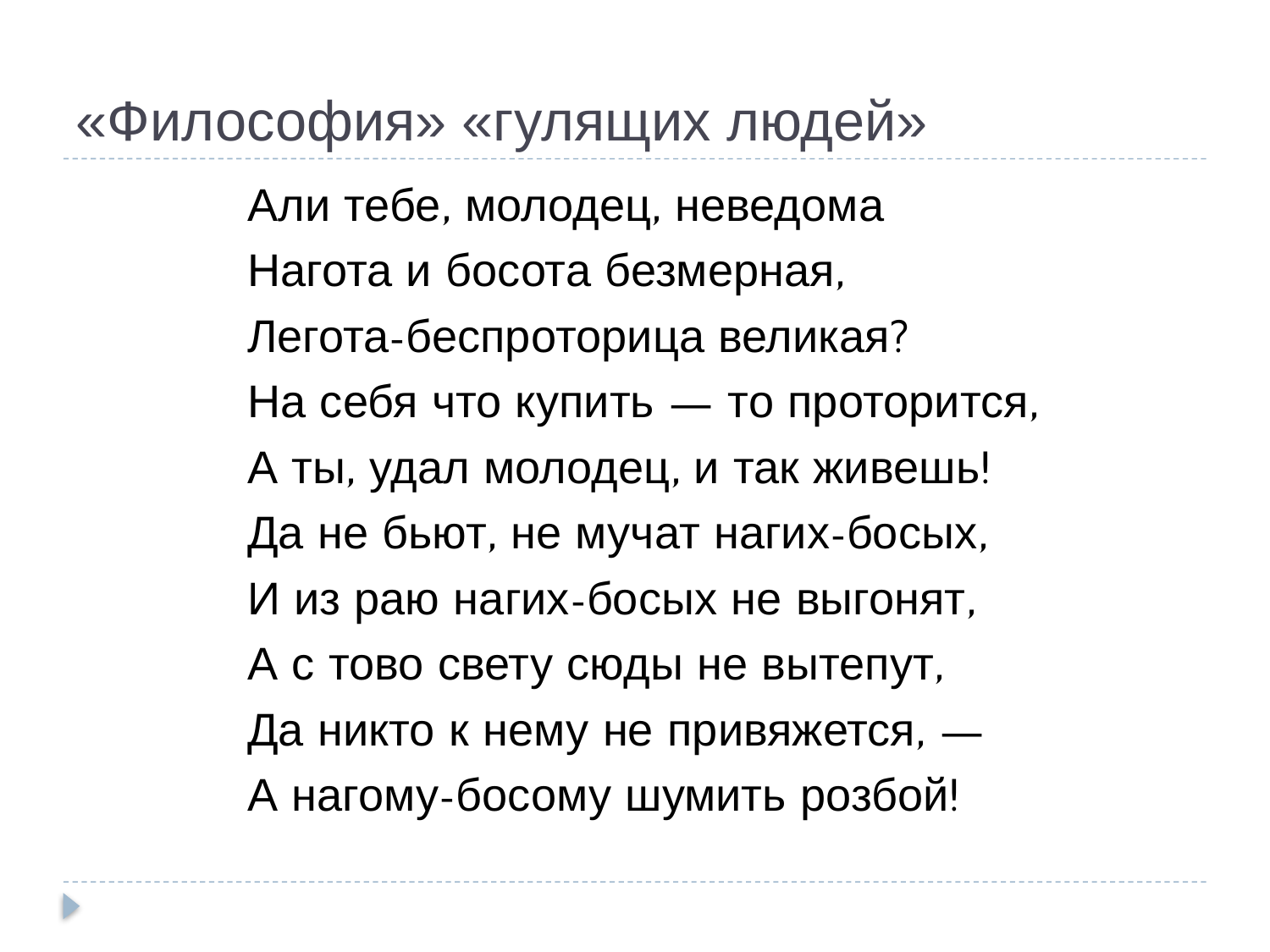

# «Философия» «гулящих людей»
Али тебе, молодец, неведома
Нагота и босота безмерная,
Легота-беспроторица великая?
На себя что купить — то проторится,
А ты, удал молодец, и так живешь!
Да не бьют, не мучат нагих-босых,
И из раю нагих-босых не выгонят,
А с тово свету сюды не вытепут,
Да никто к нему не привяжется, —
А нагому-босому шумить розбой!